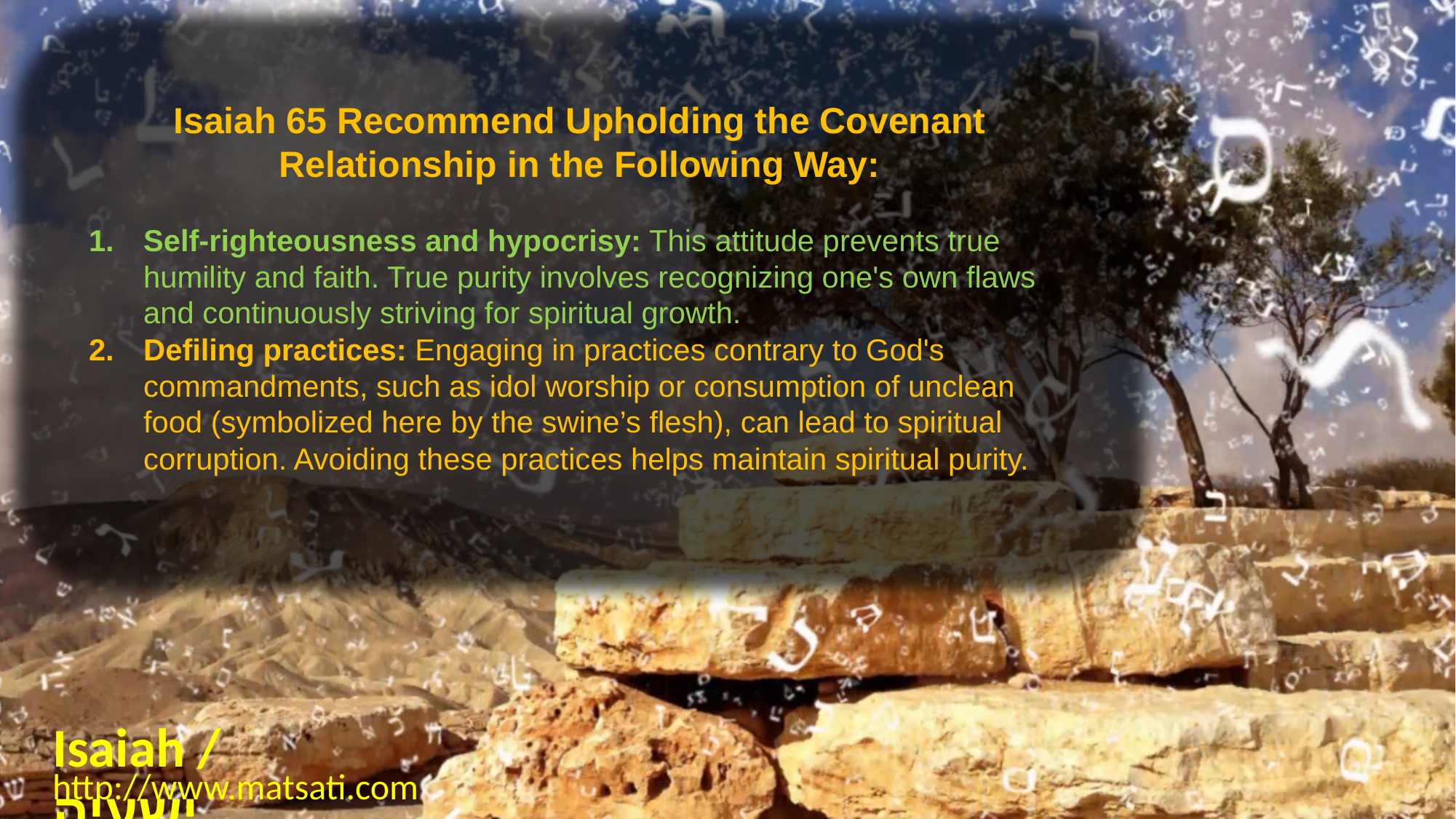

Isaiah 65 Recommend Upholding the Covenant Relationship in the Following Way:
Self-righteousness and hypocrisy: This attitude prevents true humility and faith. True purity involves recognizing one's own flaws and continuously striving for spiritual growth.
Defiling practices: Engaging in practices contrary to God's commandments, such as idol worship or consumption of unclean food (symbolized here by the swine’s flesh), can lead to spiritual corruption. Avoiding these practices helps maintain spiritual purity.
Isaiah / ישעיה
http://www.matsati.com